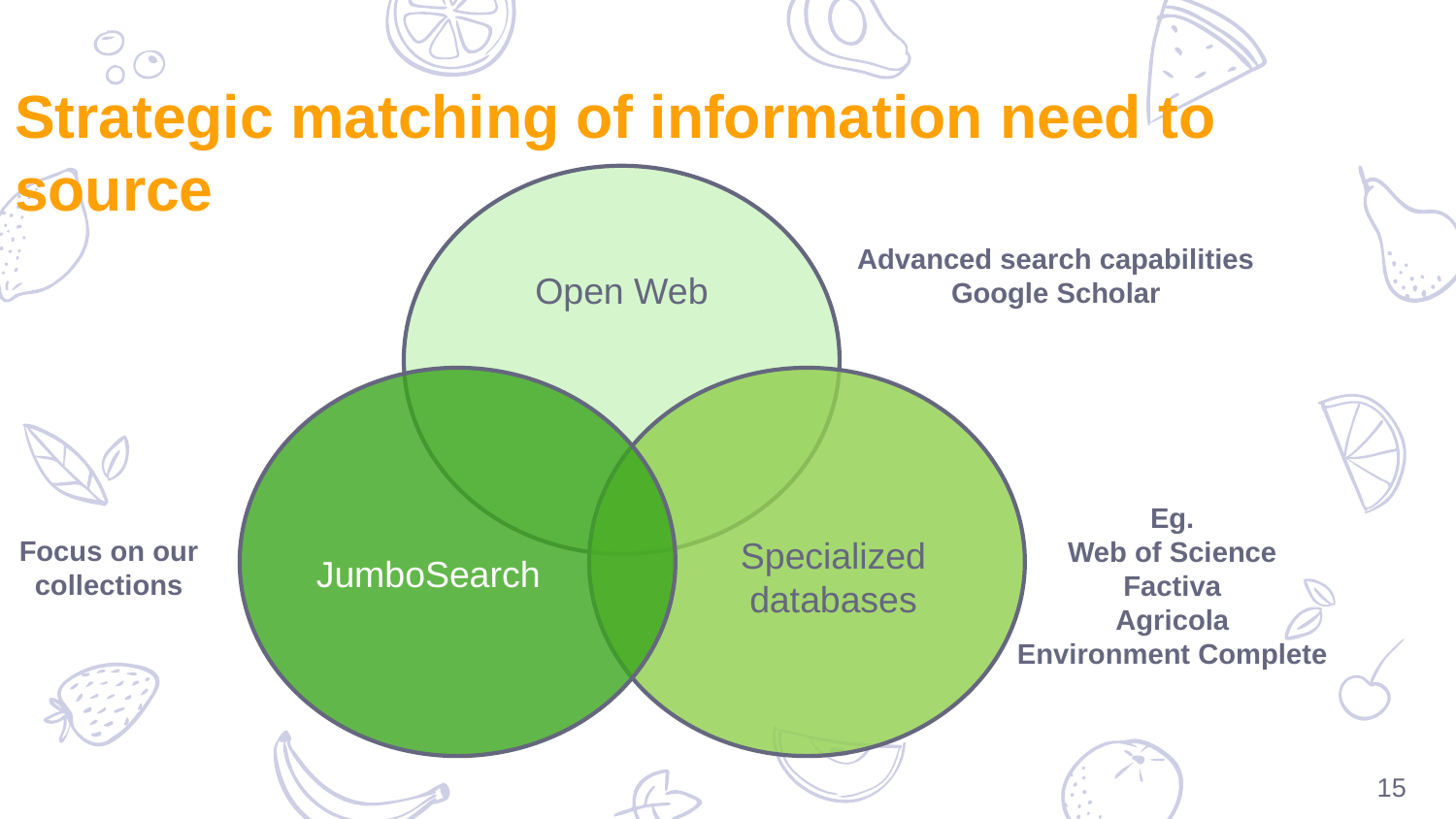

Strategic matching of information need to source

Advanced search capabilities
Google Scholar
Open Web

Eg.
Web of Science
Factiva
Agricola
Environment Complete

Focus on our collections
Specialized databases
JumboSearch
15